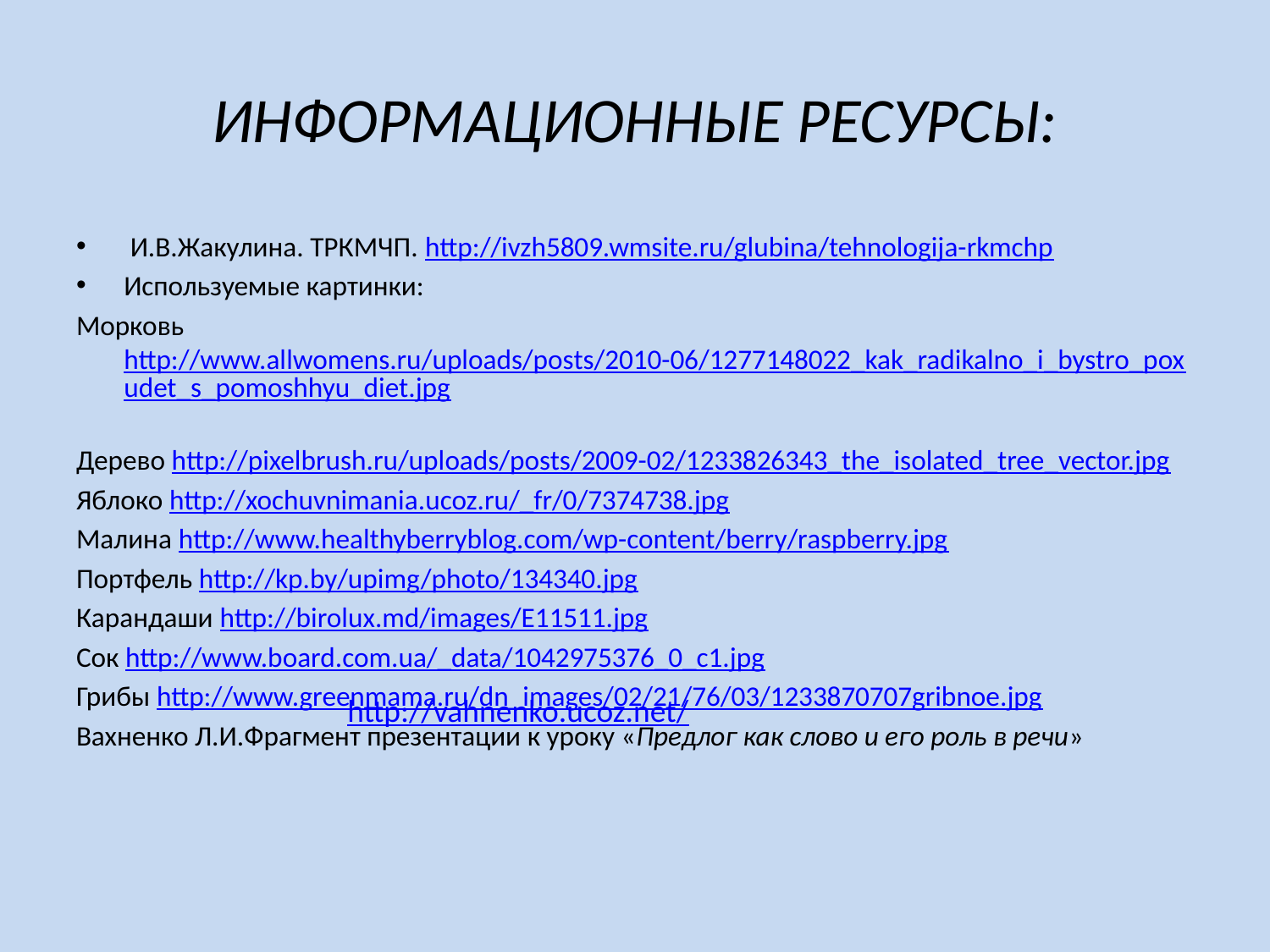

# ИНФОРМАЦИОННЫЕ РЕСУРСЫ:
 И.В.Жакулина. ТРКМЧП. http://ivzh5809.wmsite.ru/glubina/tehnologija-rkmchp
Используемые картинки:
Морковь http://www.allwomens.ru/uploads/posts/2010-06/1277148022_kak_radikalno_i_bystro_poxudet_s_pomoshhyu_diet.jpg
Дерево http://pixelbrush.ru/uploads/posts/2009-02/1233826343_the_isolated_tree_vector.jpg
Яблоко http://xochuvnimania.ucoz.ru/_fr/0/7374738.jpg
Малина http://www.healthyberryblog.com/wp-content/berry/raspberry.jpg
Портфель http://kp.by/upimg/photo/134340.jpg
Карандаши http://birolux.md/images/E11511.jpg
Сок http://www.board.com.ua/_data/1042975376_0_c1.jpg
Грибы http://www.greenmama.ru/dn_images/02/21/76/03/1233870707gribnoe.jpg
Вахненко Л.И.Фрагмент презентации к уроку «Предлог как слово и его роль в речи»

http://vahnenko.ucoz.net/